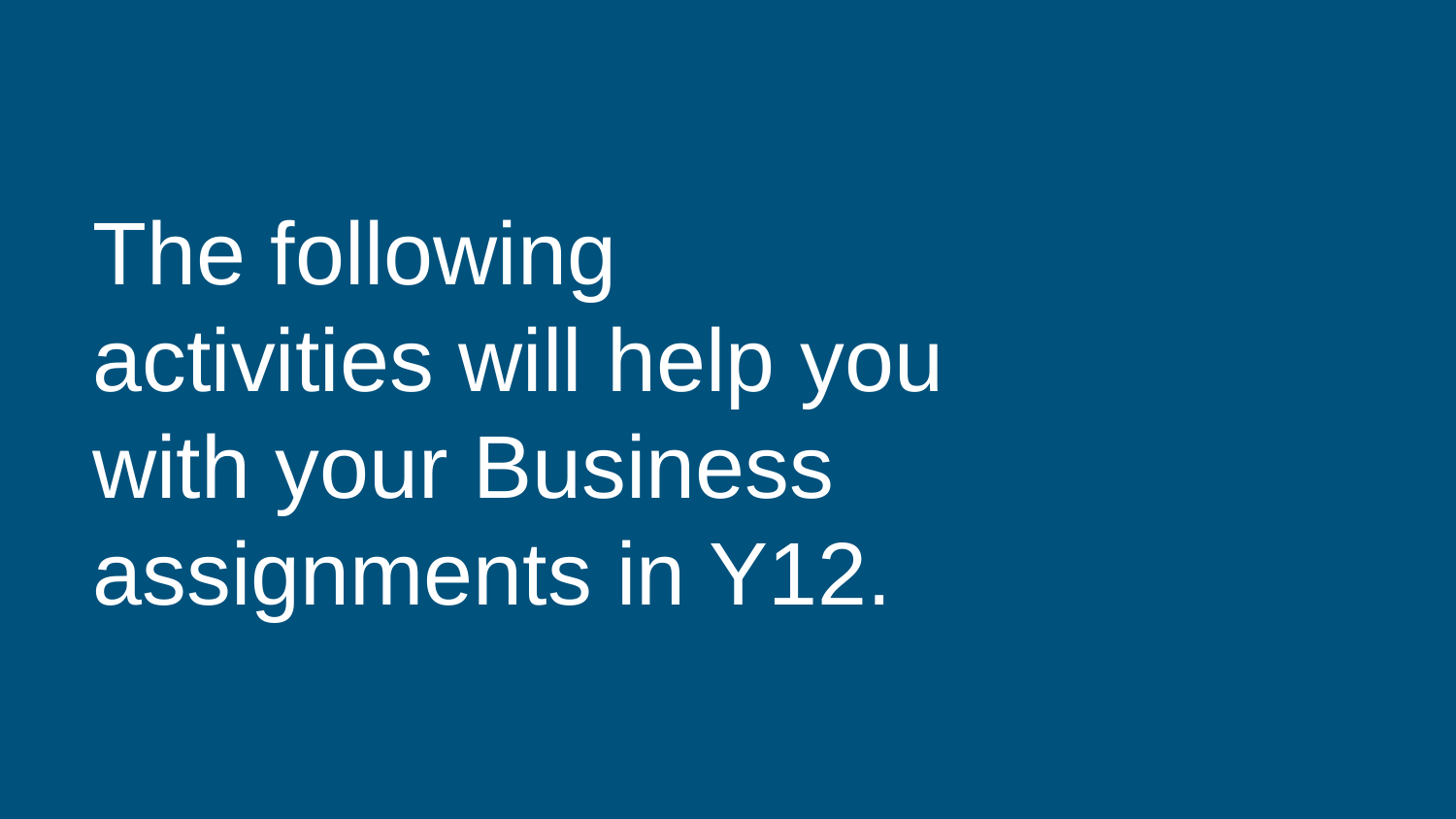

# The following activities will help you with your Business assignments in Y12.